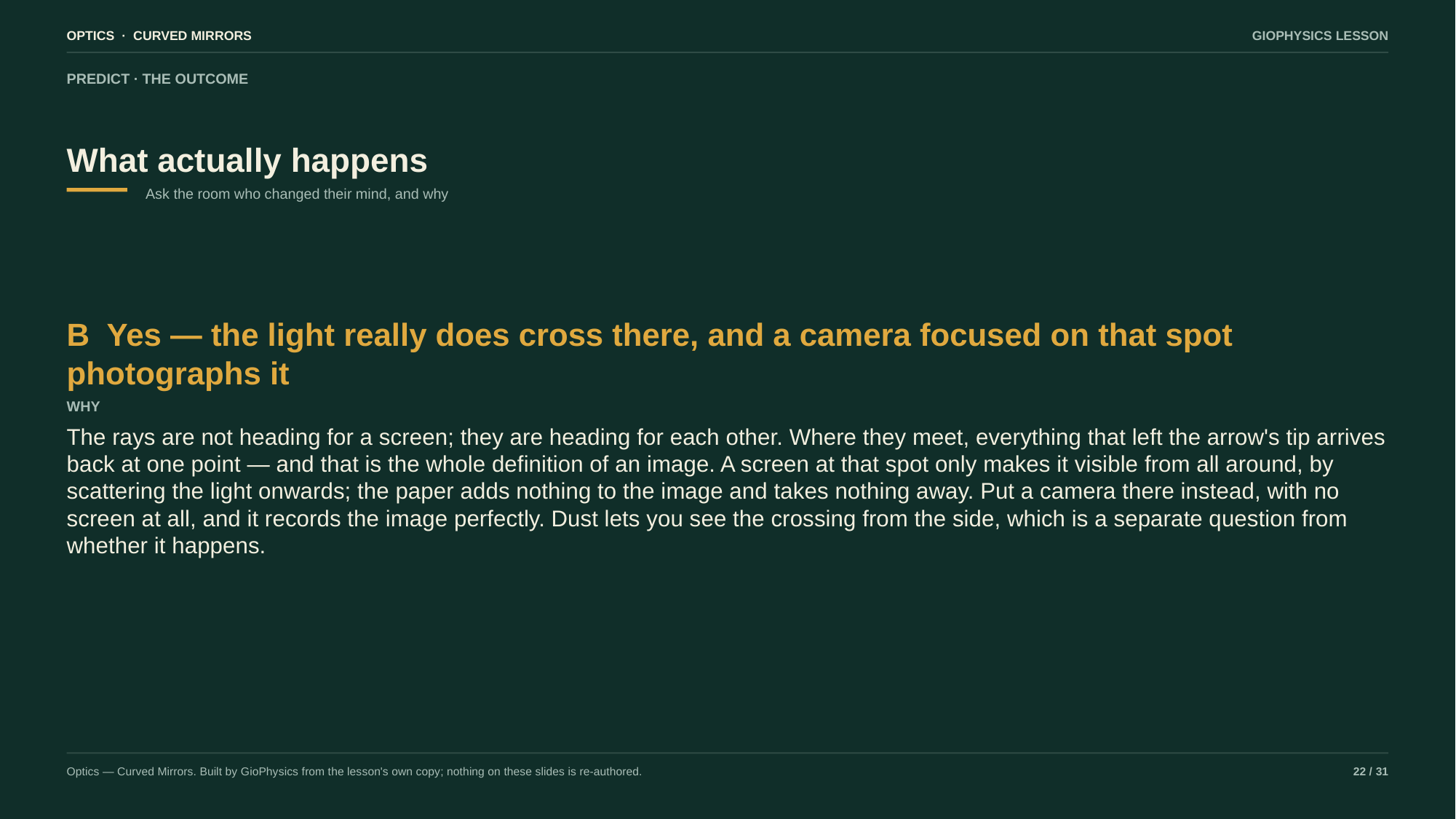

OPTICS  ·  CURVED MIRRORS
GIOPHYSICS LESSON

PREDICT · THE OUTCOME
What actually happens
Ask the room who changed their mind, and why

B  Yes — the light really does cross there, and a camera focused on that spot photographs it
WHY
The rays are not heading for a screen; they are heading for each other. Where they meet, everything that left the arrow's tip arrives back at one point — and that is the whole definition of an image. A screen at that spot only makes it visible from all around, by scattering the light onwards; the paper adds nothing to the image and takes nothing away. Put a camera there instead, with no screen at all, and it records the image perfectly. Dust lets you see the crossing from the side, which is a separate question from whether it happens.

Optics — Curved Mirrors. Built by GioPhysics from the lesson's own copy; nothing on these slides is re-authored.
22 / 31